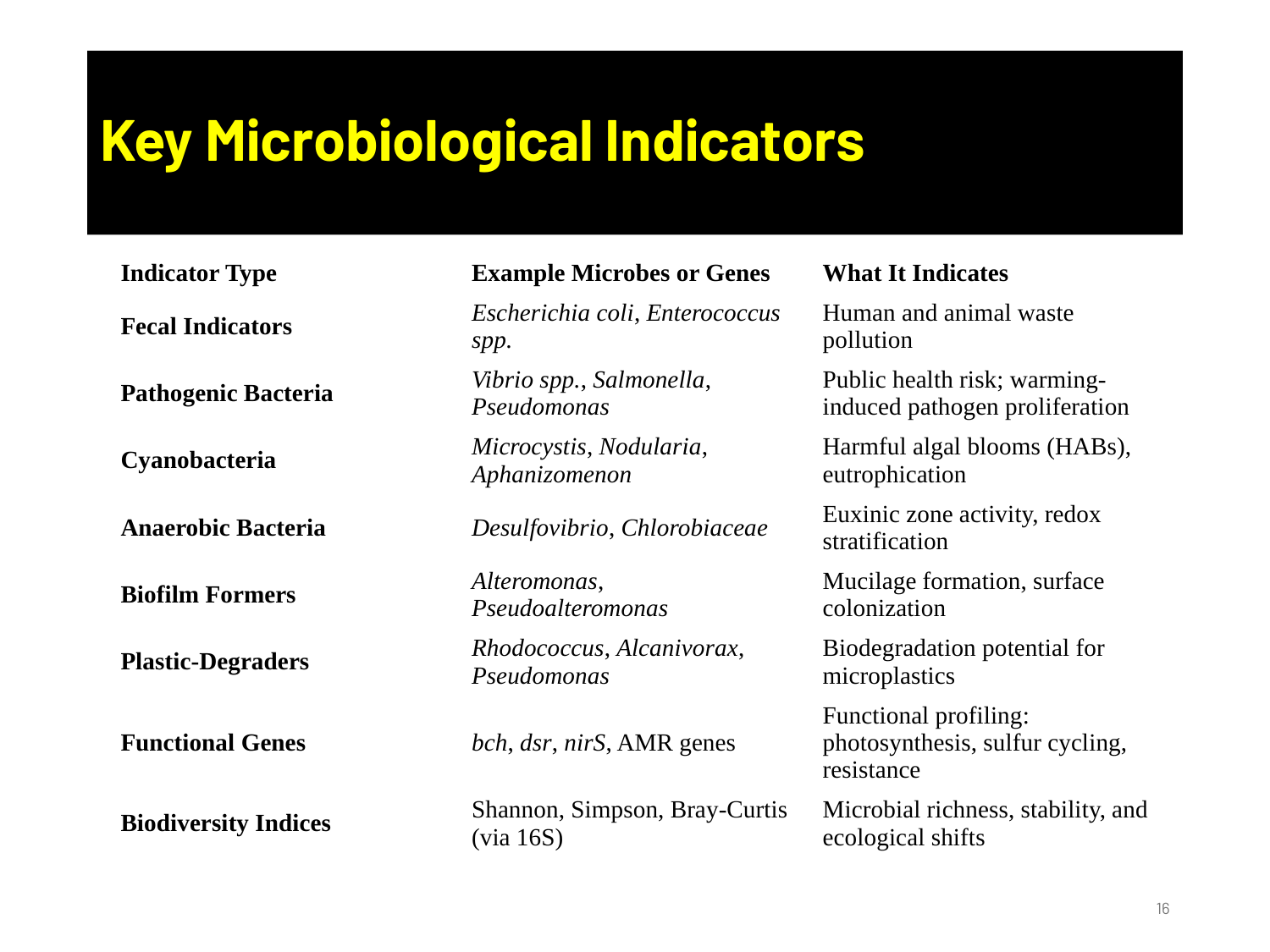

# Key Microbiological Indicators
| Indicator Type | Example Microbes or Genes | What It Indicates |
| --- | --- | --- |
| Fecal Indicators | Escherichia coli, Enterococcus spp. | Human and animal waste pollution |
| Pathogenic Bacteria | Vibrio spp., Salmonella, Pseudomonas | Public health risk; warming-induced pathogen proliferation |
| Cyanobacteria | Microcystis, Nodularia, Aphanizomenon | Harmful algal blooms (HABs), eutrophication |
| Anaerobic Bacteria | Desulfovibrio, Chlorobiaceae | Euxinic zone activity, redox stratification |
| Biofilm Formers | Alteromonas, Pseudoalteromonas | Mucilage formation, surface colonization |
| Plastic-Degraders | Rhodococcus, Alcanivorax, Pseudomonas | Biodegradation potential for microplastics |
| Functional Genes | bch, dsr, nirS, AMR genes | Functional profiling: photosynthesis, sulfur cycling, resistance |
| Biodiversity Indices | Shannon, Simpson, Bray-Curtis (via 16S) | Microbial richness, stability, and ecological shifts |
16